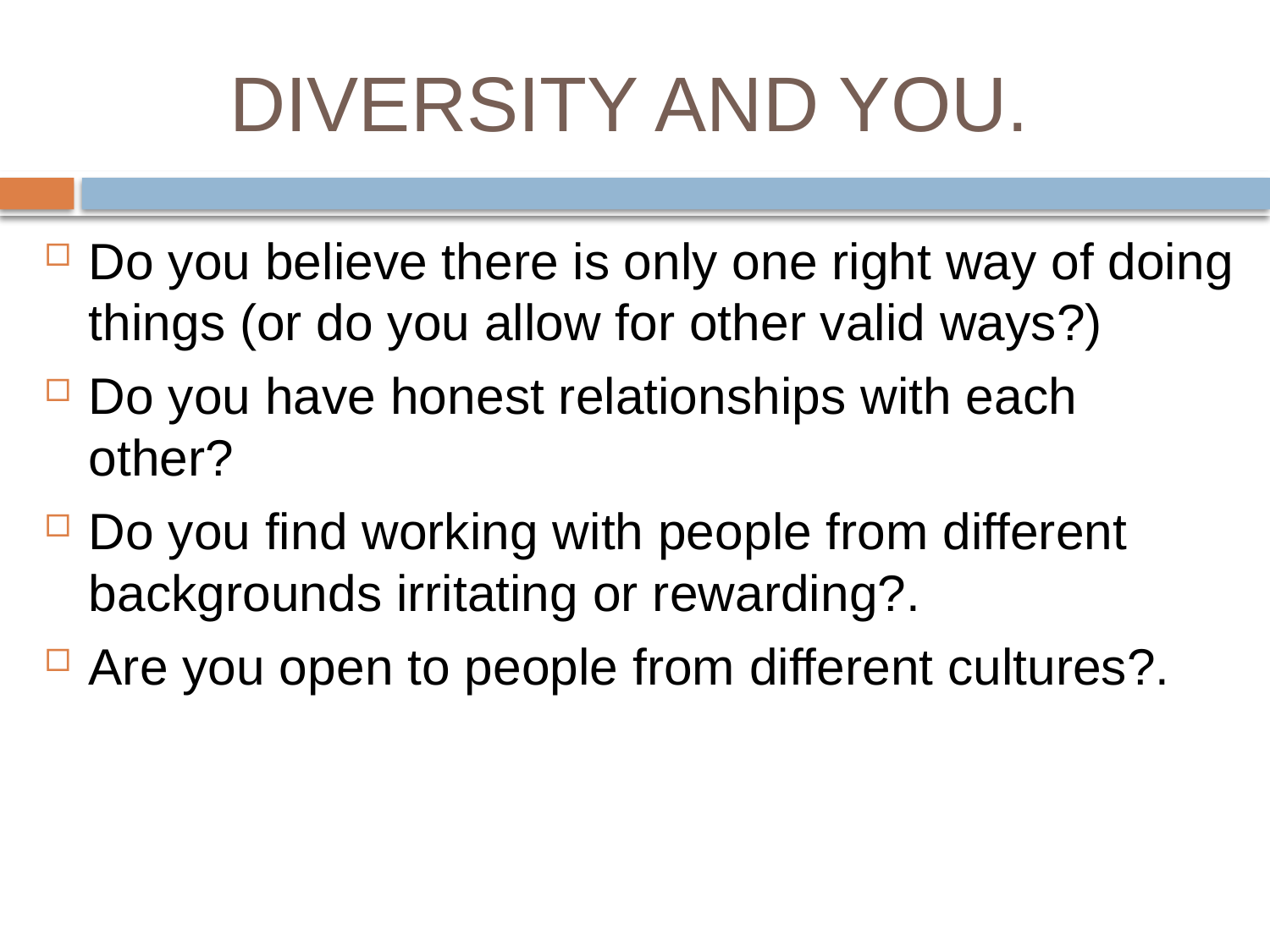

# DIVERSITY AND YOU.
Do you believe there is only one right way of doing things (or do you allow for other valid ways?)
Do you have honest relationships with each other?
Do you find working with people from different backgrounds irritating or rewarding?.
Are you open to people from different cultures?.